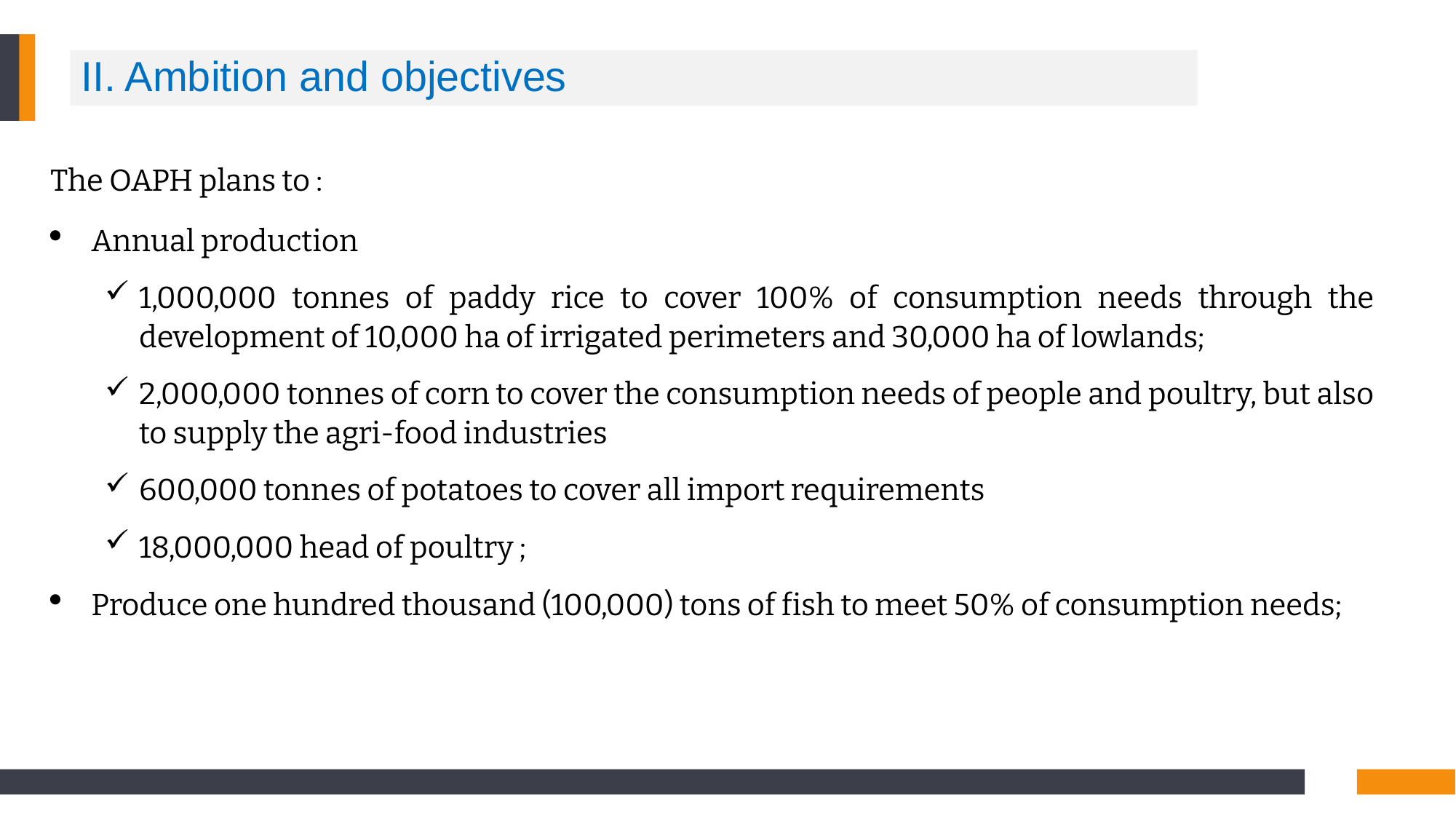

II. Ambition and objectives
The OAPH plans to :
Annual production
1,000,000 tonnes of paddy rice to cover 100% of consumption needs through the development of 10,000 ha of irrigated perimeters and 30,000 ha of lowlands;
2,000,000 tonnes of corn to cover the consumption needs of people and poultry, but also to supply the agri-food industries
600,000 tonnes of potatoes to cover all import requirements
18,000,000 head of poultry ;
Produce one hundred thousand (100,000) tons of fish to meet 50% of consumption needs;